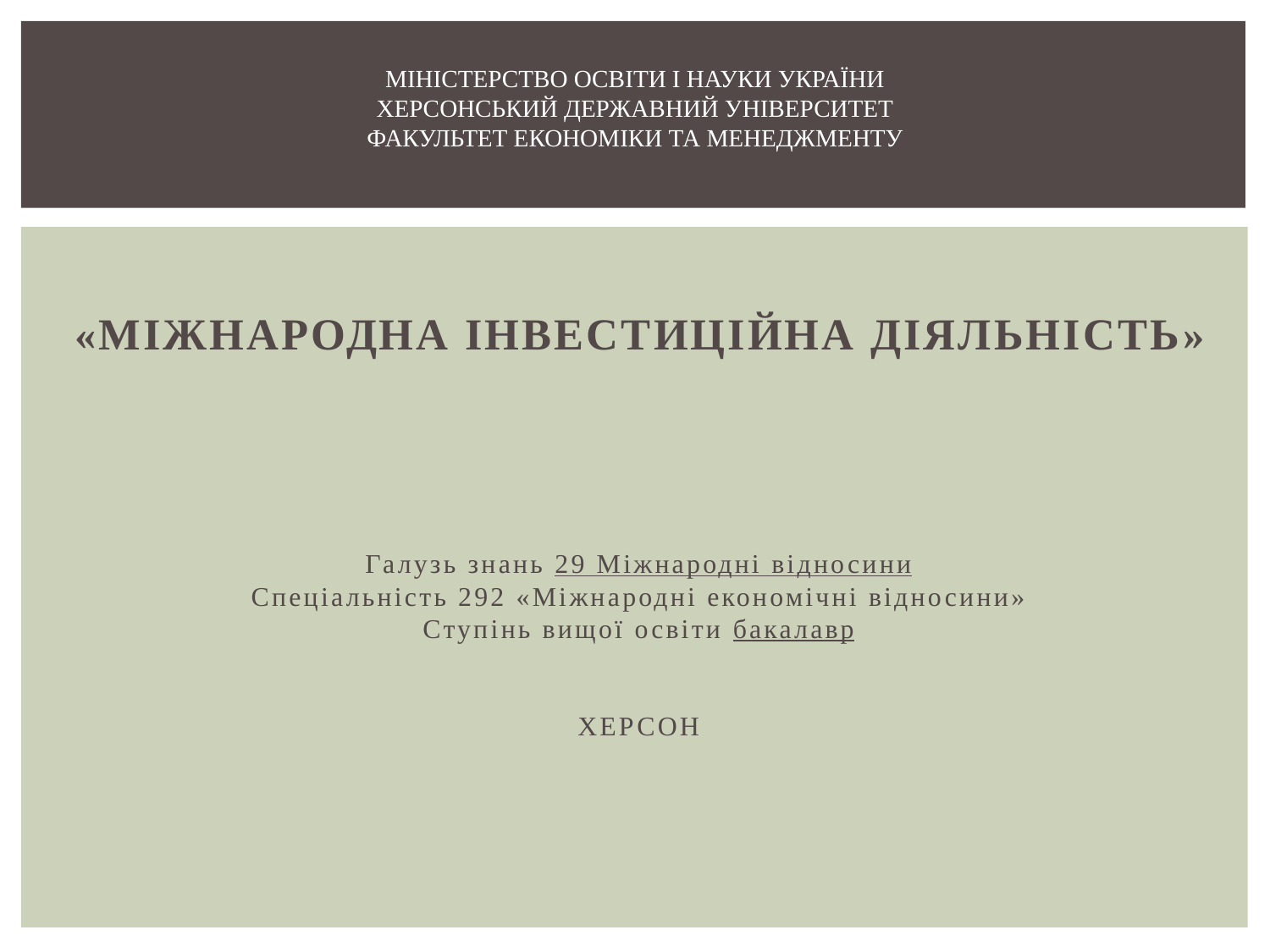

# Міністерство освіти і науки України Херсонський державний університет Факультет економіки та менеджменту

«Міжнародна інвестиційна діяльність»

Галузь знань 29 Міжнародні відносини
Спеціальність 292 «Міжнародні економічні відносини»
Ступінь вищої освіти бакалавр
ХЕРСОН